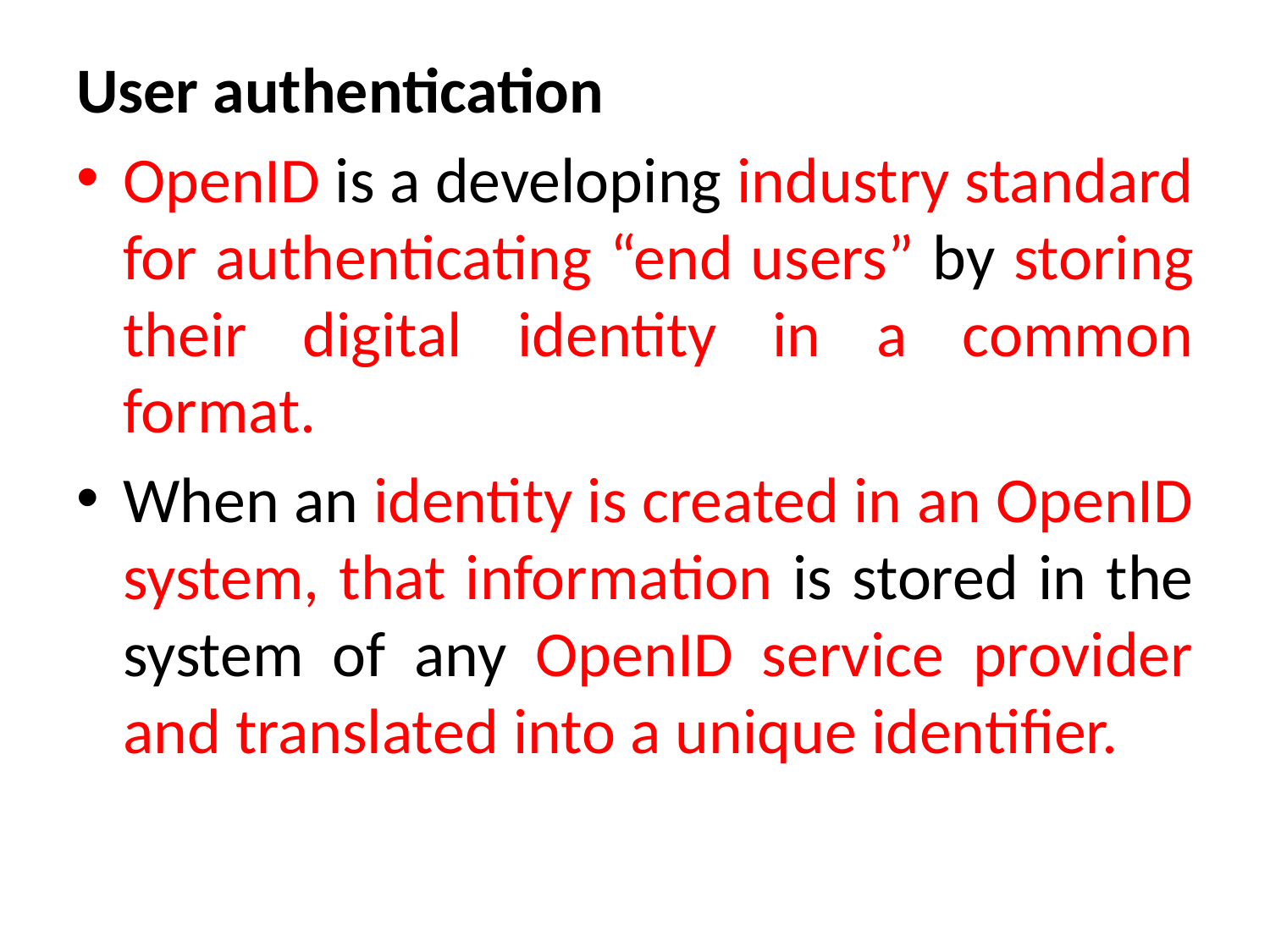

User authentication
OpenID is a developing industry standard for authenticating “end users” by storing their digital identity in a common format.
When an identity is created in an OpenID system, that information is stored in the system of any OpenID service provider and translated into a unique identifier.